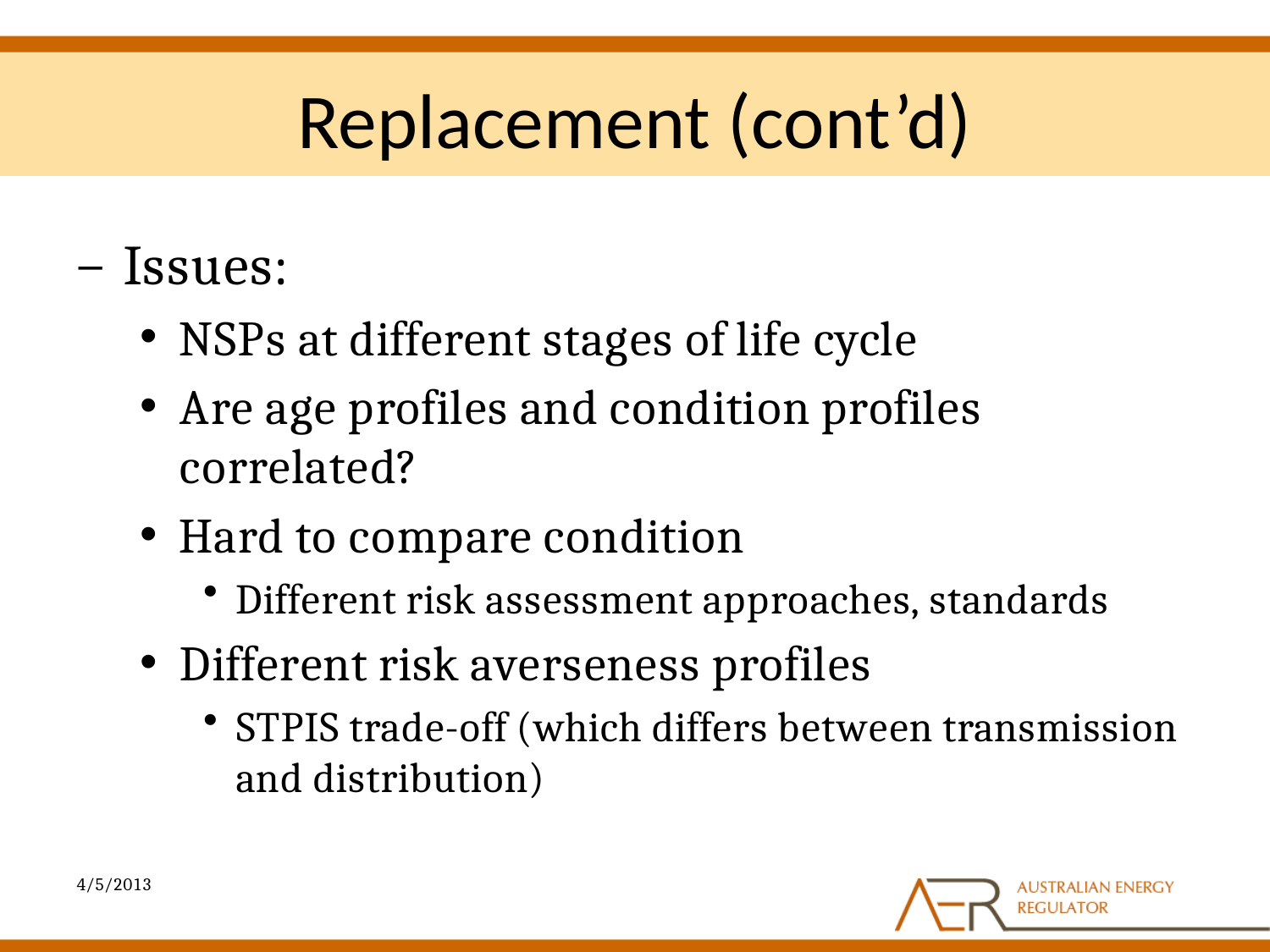

# Replacement (cont’d)
Issues:
NSPs at different stages of life cycle
Are age profiles and condition profiles correlated?
Hard to compare condition
Different risk assessment approaches, standards
Different risk averseness profiles
STPIS trade-off (which differs between transmission and distribution)
4/5/2013